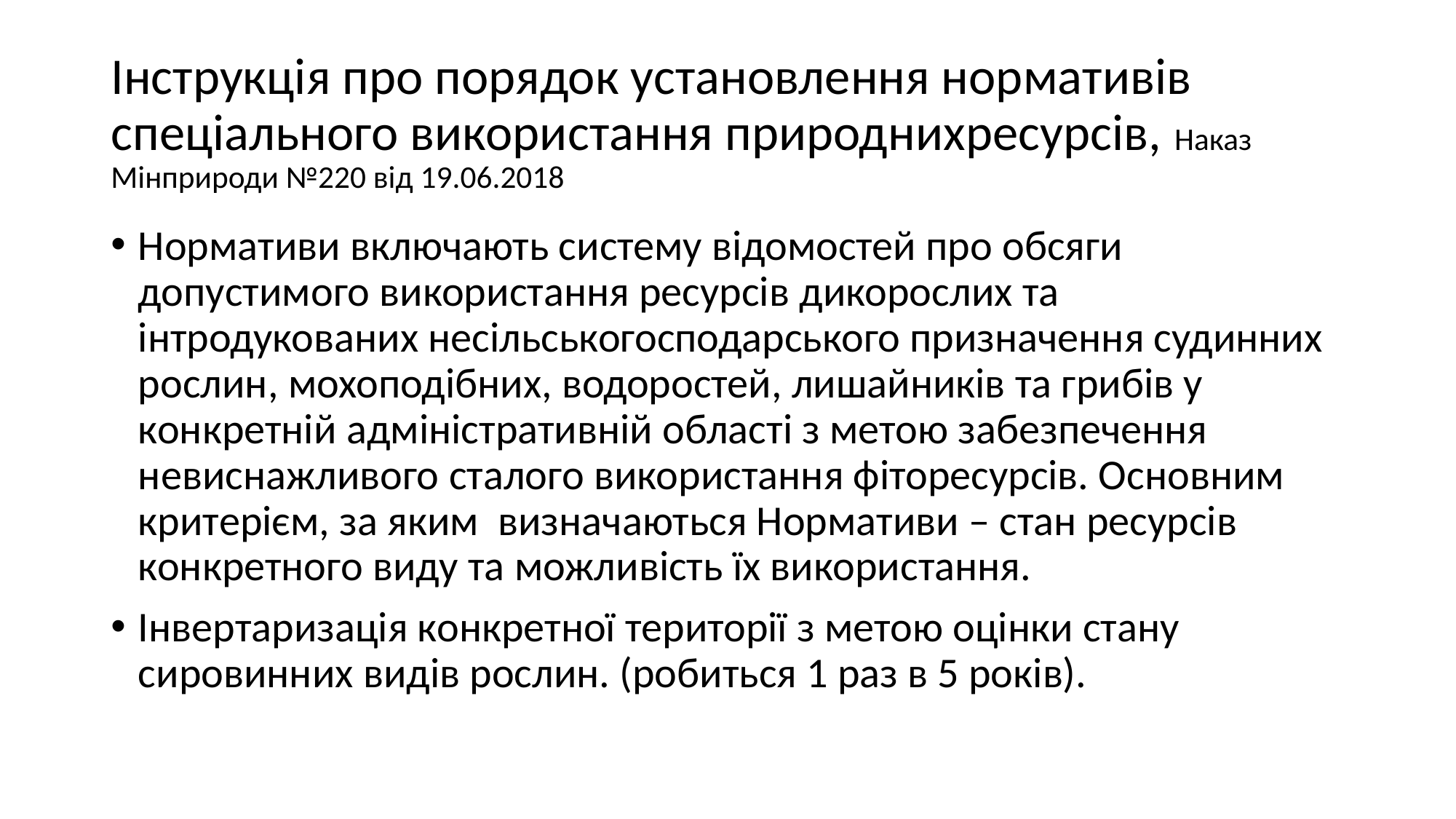

# Інструкція про порядок установлення нормативів спеціального використання природнихресурсів, Наказ Мінприроди №220 від 19.06.2018
Нормативи включають систему відомостей про обсяги допустимого використання ресурсів дикорослих та інтродукованих несільськогосподарського призначення судинних рослин, мохоподібних, водоростей, лишайників та грибів у конкретній адміністративній області з метою забезпечення невиснажливого сталого використання фіторесурсів. Основним критерієм, за яким  визначаються Нормативи – стан ресурсів конкретного виду та можливість їх використання.
Інвертаризація конкретної території з метою оцінки стану сировинних видів рослин. (робиться 1 раз в 5 років).